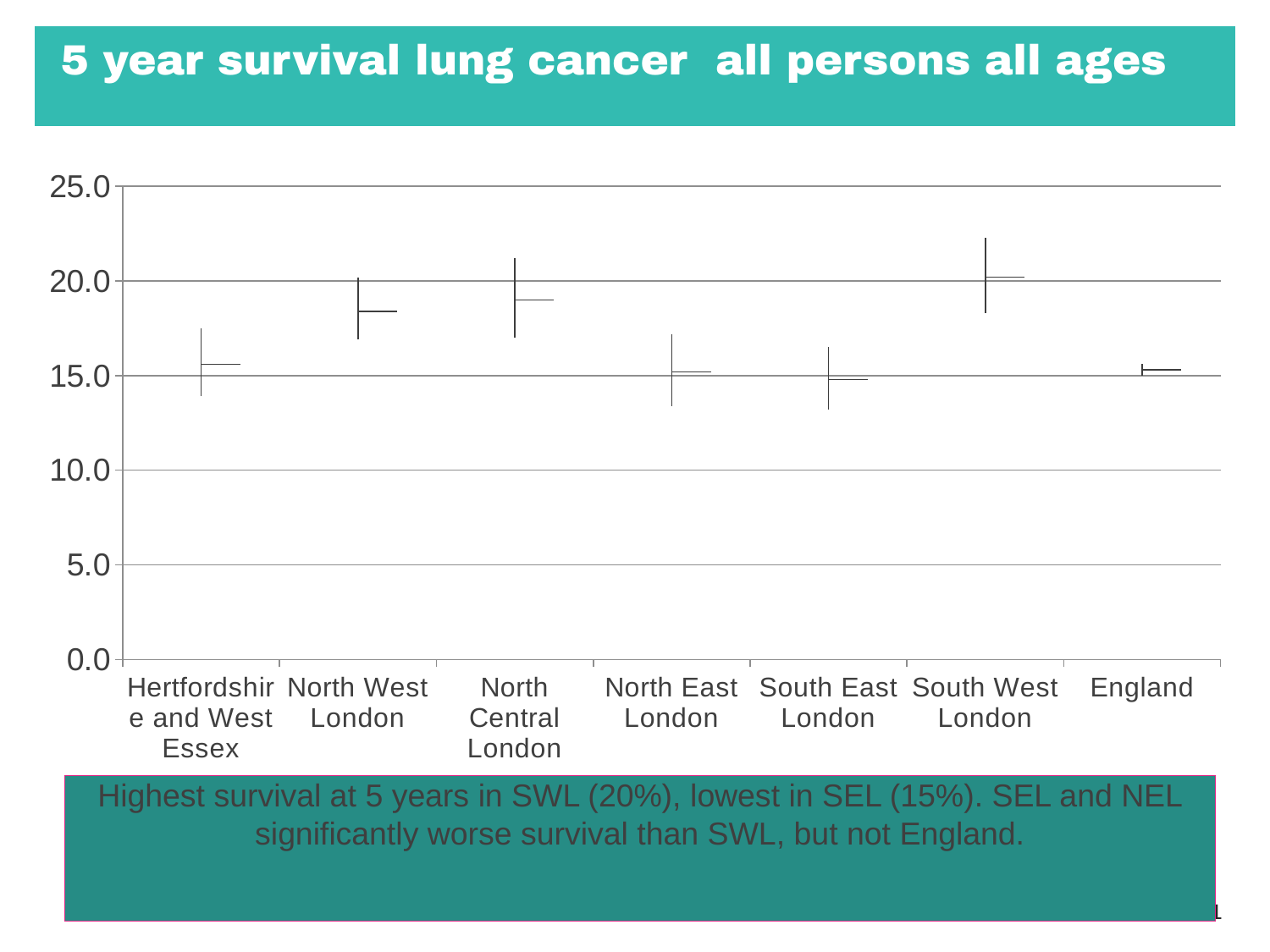

# 5 year survival lung cancer  all persons all ages

[unsupported chart]

Highest survival at 5 years in SWL (20%), lowest in SEL (15%). SEL and NEL significantly worse survival than SWL, but not England.
21